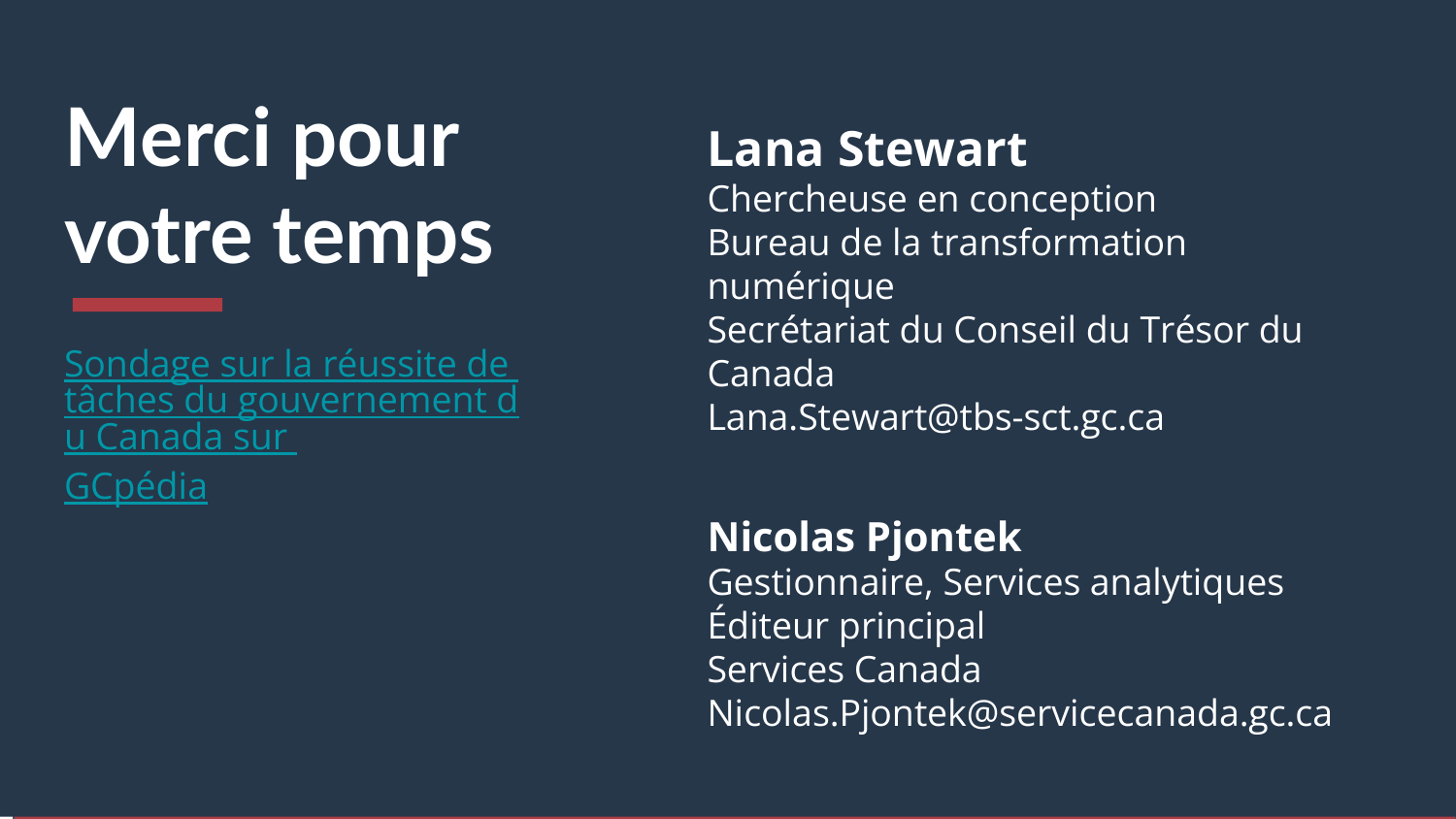

# Merci pour votre temps
Lana Stewart
Chercheuse en conception
Bureau de la transformation numérique
Secrétariat du Conseil du Trésor du Canada
Lana.Stewart@tbs-sct.gc.ca

Nicolas Pjontek
Gestionnaire, Services analytiques
Éditeur principal
Services Canada
Nicolas.Pjontek@servicecanada.gc.ca

Sondage sur la réussite de tâches du gouvernement du Canada sur GCpédia